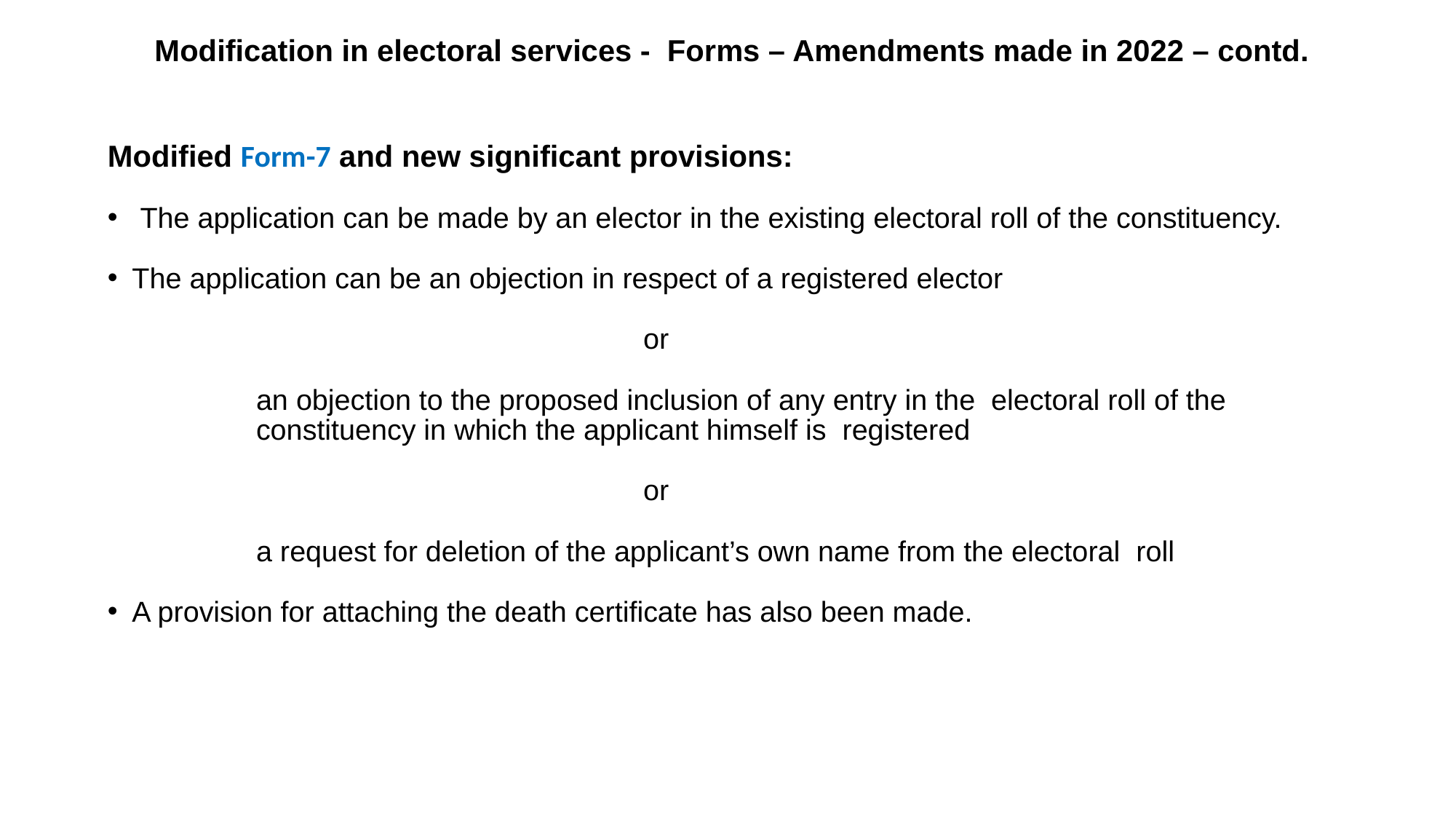

Modification in electoral services -  Forms – Amendments made in 2022 – contd.
Modified Form-7 and new significant provisions:

 The application can be made by an elector in the existing electoral roll of the constituency.

The application can be an objection in respect of a registered elector

                                                                      or

        an objection to the proposed inclusion of any entry in the  electoral roll of the
        constituency in which the applicant himself is  registered

                                                                      or

        a request for deletion of the applicant’s own name from the electoral  roll

A provision for attaching the death certificate has also been made.